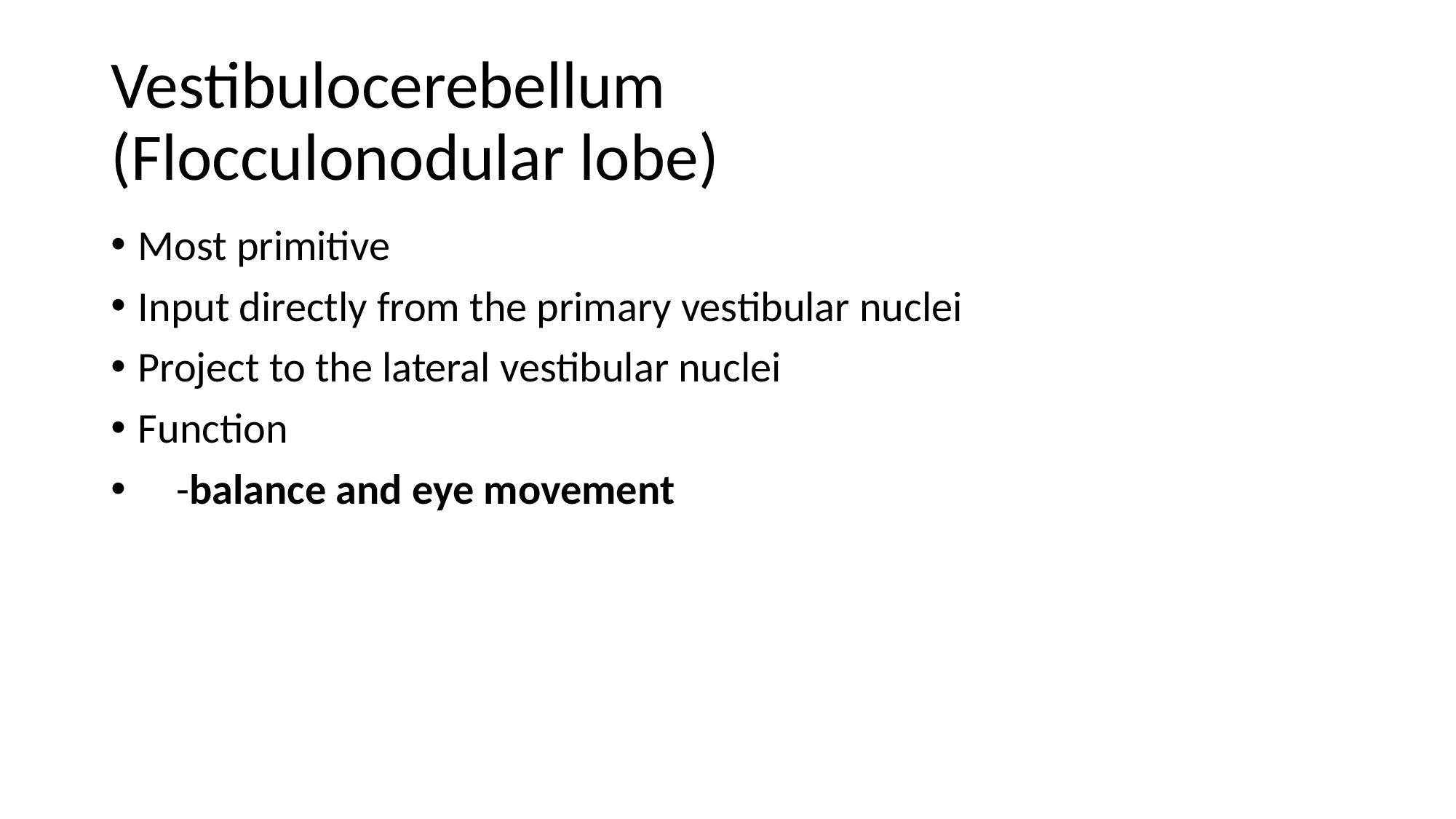

# Vestibulocerebellum (Flocculonodular lobe)
Most primitive
Input directly from the primary vestibular nuclei
Project to the lateral vestibular nuclei
Function
    -balance and eye movement